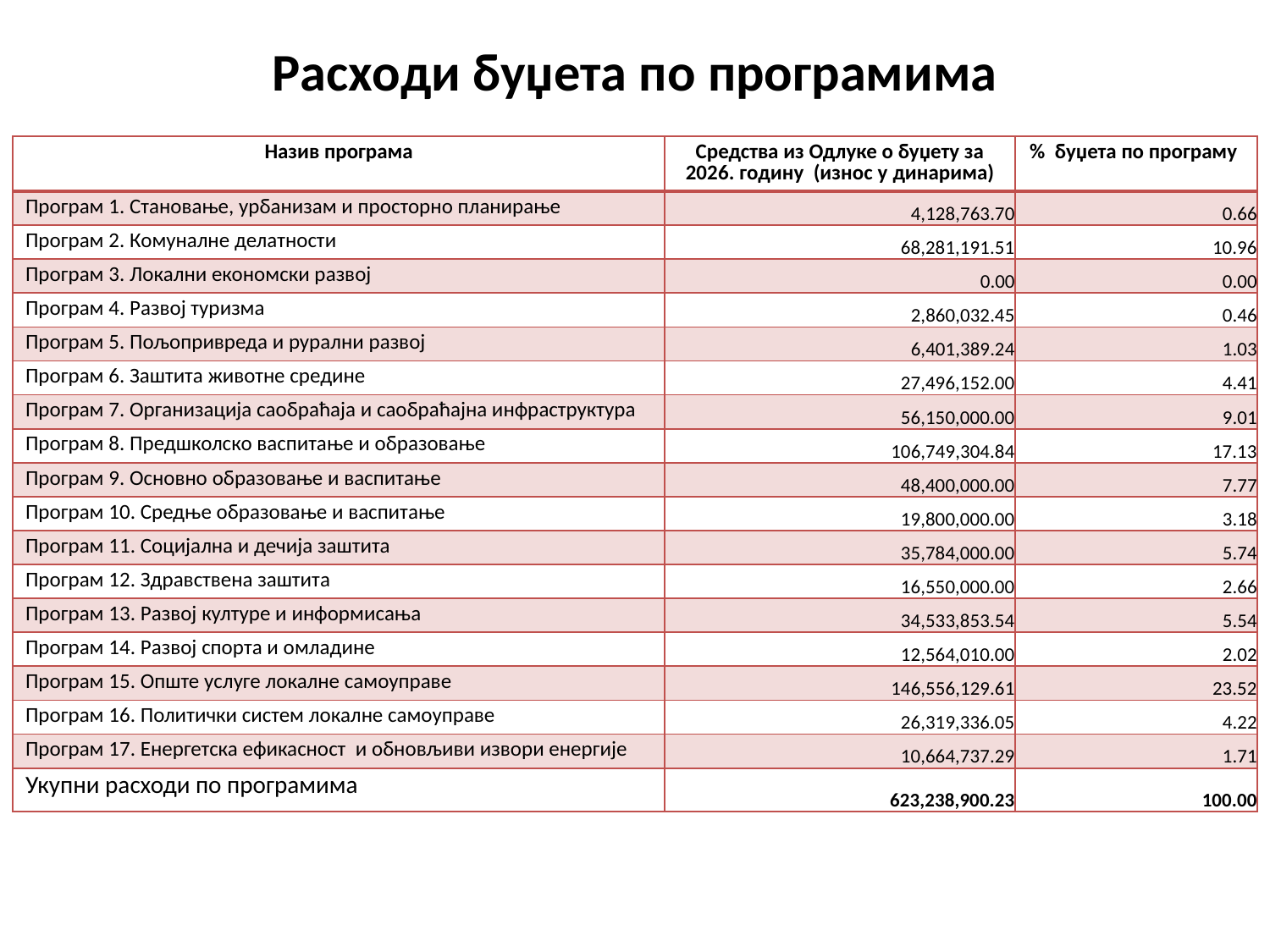

# Расходи буџета по програмима
| Назив програма | Средства из Одлуке о буџету за 2026. годину (износ у динарима) | % буџета по програму |
| --- | --- | --- |
| Програм 1. Становање, урбанизам и просторно планирање | 4,128,763.70 | 0.66 |
| Програм 2. Комуналне делатности | 68,281,191.51 | 10.96 |
| Програм 3. Локални економски развој | 0.00 | 0.00 |
| Програм 4. Развој туризма | 2,860,032.45 | 0.46 |
| Програм 5. Пољопривреда и рурални развој | 6,401,389.24 | 1.03 |
| Програм 6. Заштита животне средине | 27,496,152.00 | 4.41 |
| Програм 7. Организација саобраћаја и саобраћајна инфраструктура | 56,150,000.00 | 9.01 |
| Програм 8. Предшколско васпитање и образовање | 106,749,304.84 | 17.13 |
| Програм 9. Основно образовање и васпитање | 48,400,000.00 | 7.77 |
| Програм 10. Средње образовање и васпитање | 19,800,000.00 | 3.18 |
| Програм 11. Социјална и дечија заштита | 35,784,000.00 | 5.74 |
| Програм 12. Здравствена заштита | 16,550,000.00 | 2.66 |
| Програм 13. Развој културе и информисања | 34,533,853.54 | 5.54 |
| Програм 14. Развој спорта и омладине | 12,564,010.00 | 2.02 |
| Програм 15. Опште услуге локалне самоуправе | 146,556,129.61 | 23.52 |
| Програм 16. Политички систем локалне самоуправе | 26,319,336.05 | 4.22 |
| Програм 17. Енергетска ефикасност и обновљиви извори енергије | 10,664,737.29 | 1.71 |
| Укупни расходи по програмима | 623,238,900.23 | 100.00 |